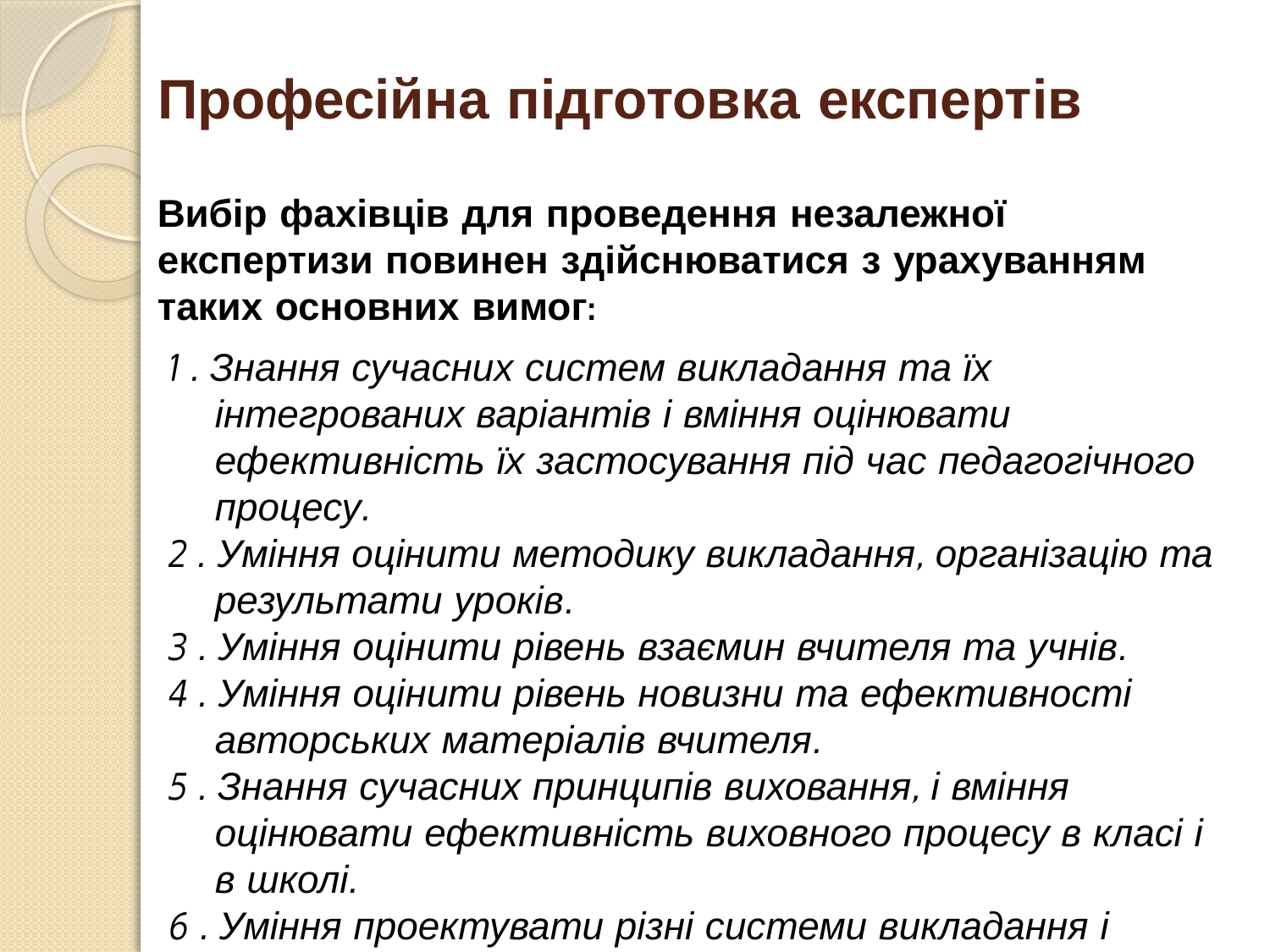

# Професійна підготовка експертів

Вибір фахівців для проведення незалежної експертизи повинен здійснюватися з урахуванням таких основних вимог:
1 . Знання сучасних систем викладання та їх інтегрованих варіантів і вміння оцінювати ефективність їх застосування під час педагогічного процесу.
2 . Уміння оцінити методику викладання, організацію та результати уроків.
3 . Уміння оцінити рівень взаємин вчителя та учнів.
4 . Уміння оцінити рівень новизни та ефективності авторських матеріалів вчителя.
5 . Знання сучасних принципів виховання, і вміння оцінювати ефективність виховного процесу в класі і в школі.
6 . Уміння проектувати різні системи викладання і виховання з урахуванням віку, інтересів і рівня розвитку учнів.